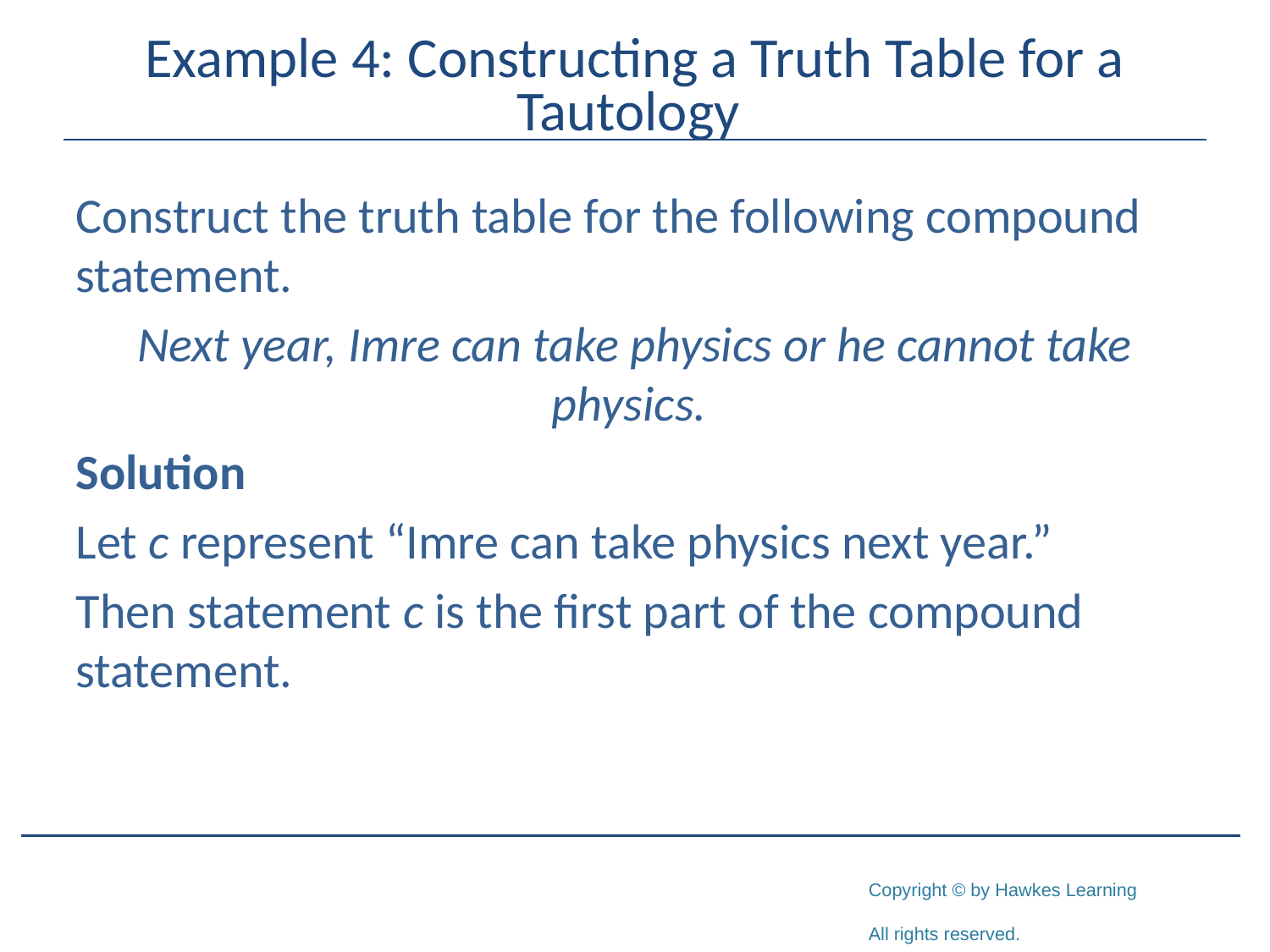

# Example 4: Constructing a Truth Table for a Tautology
Construct the truth table for the following compound statement.
Next year, Imre can take physics or he cannot take physics.
Solution
Let c represent “Imre can take physics next year.”
Then statement c is the first part of the compound statement.